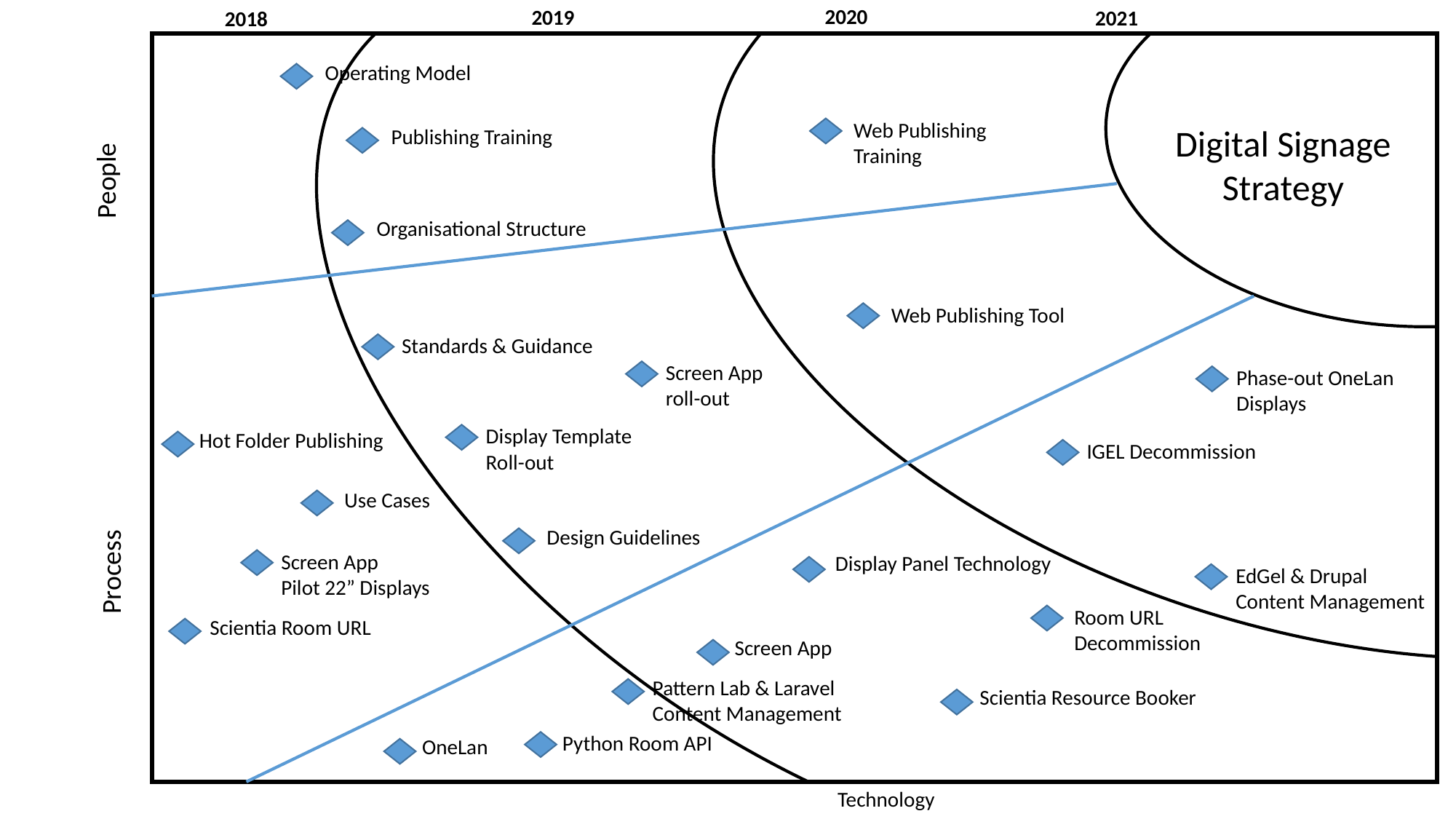

2018

2020
2019
2021

Operating Model

Web Publishing
Training
Digital Signage Strategy
Publishing Training

People
Organisational Structure

Web Publishing Tool

Standards & Guidance

Screen App
roll-out
Phase-out OneLan
Displays

Display Template
Roll-out
Hot Folder Publishing

IGEL Decommission

Use Cases

Design Guidelines

Process
Screen App
Pilot 22” Displays
Display Panel Technology

EdGel & Drupal
Content Management

Room URL
Decommission

Scientia Room URL

Screen App

Pattern Lab & Laravel
Content Management
Scientia Resource Booker

Python Room API
OneLan

Technology